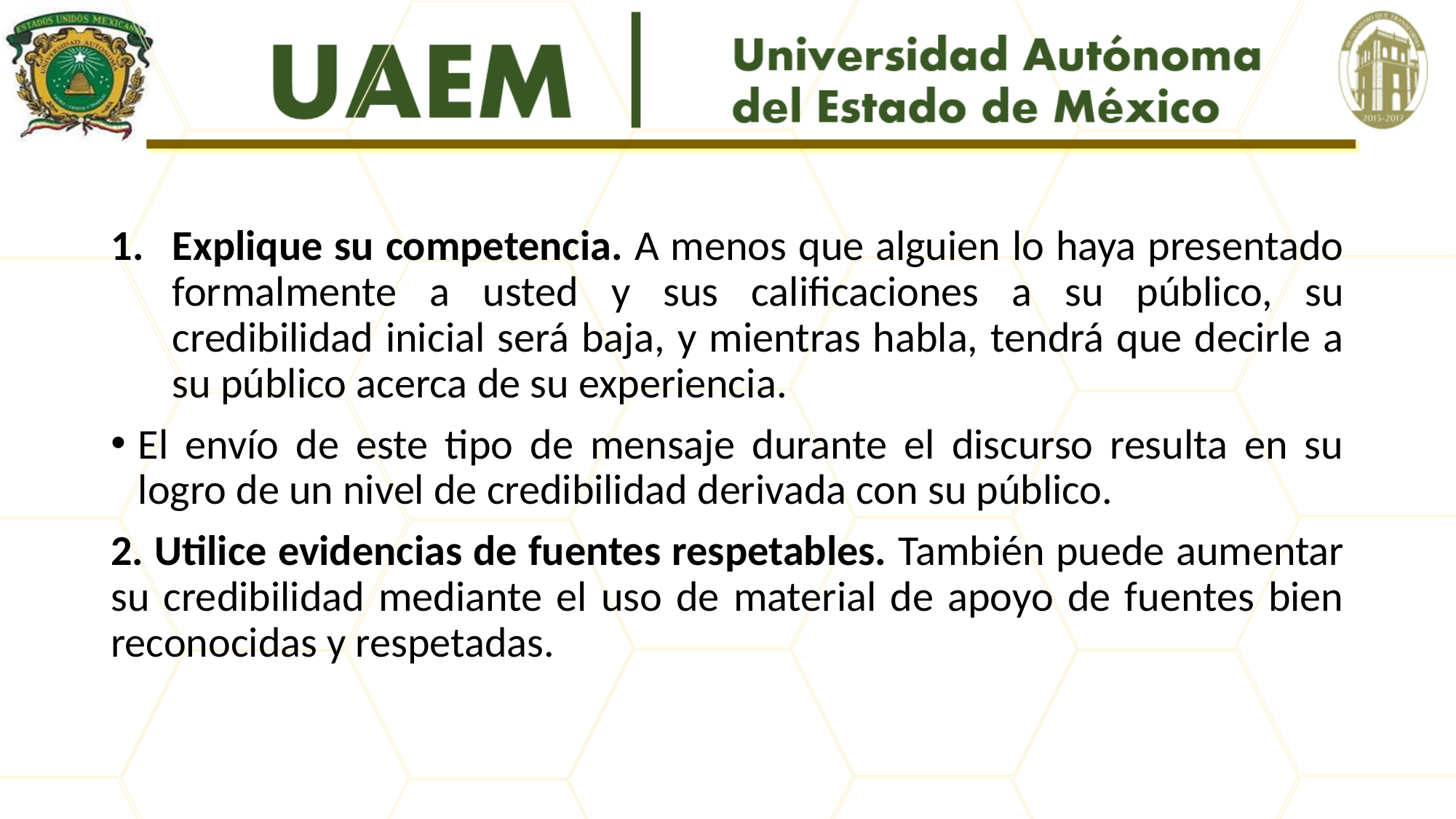

#
Explique su competencia. A menos que alguien lo haya presentado formalmente a usted y sus calificaciones a su público, su credibilidad inicial será baja, y mientras habla, tendrá que decirle a su público acerca de su experiencia.
El envío de este tipo de mensaje durante el discurso resulta en su logro de un nivel de credibilidad derivada con su público.
2. Utilice evidencias de fuentes respetables. También puede aumentar su credibilidad mediante el uso de material de apoyo de fuentes bien reconocidas y respetadas.